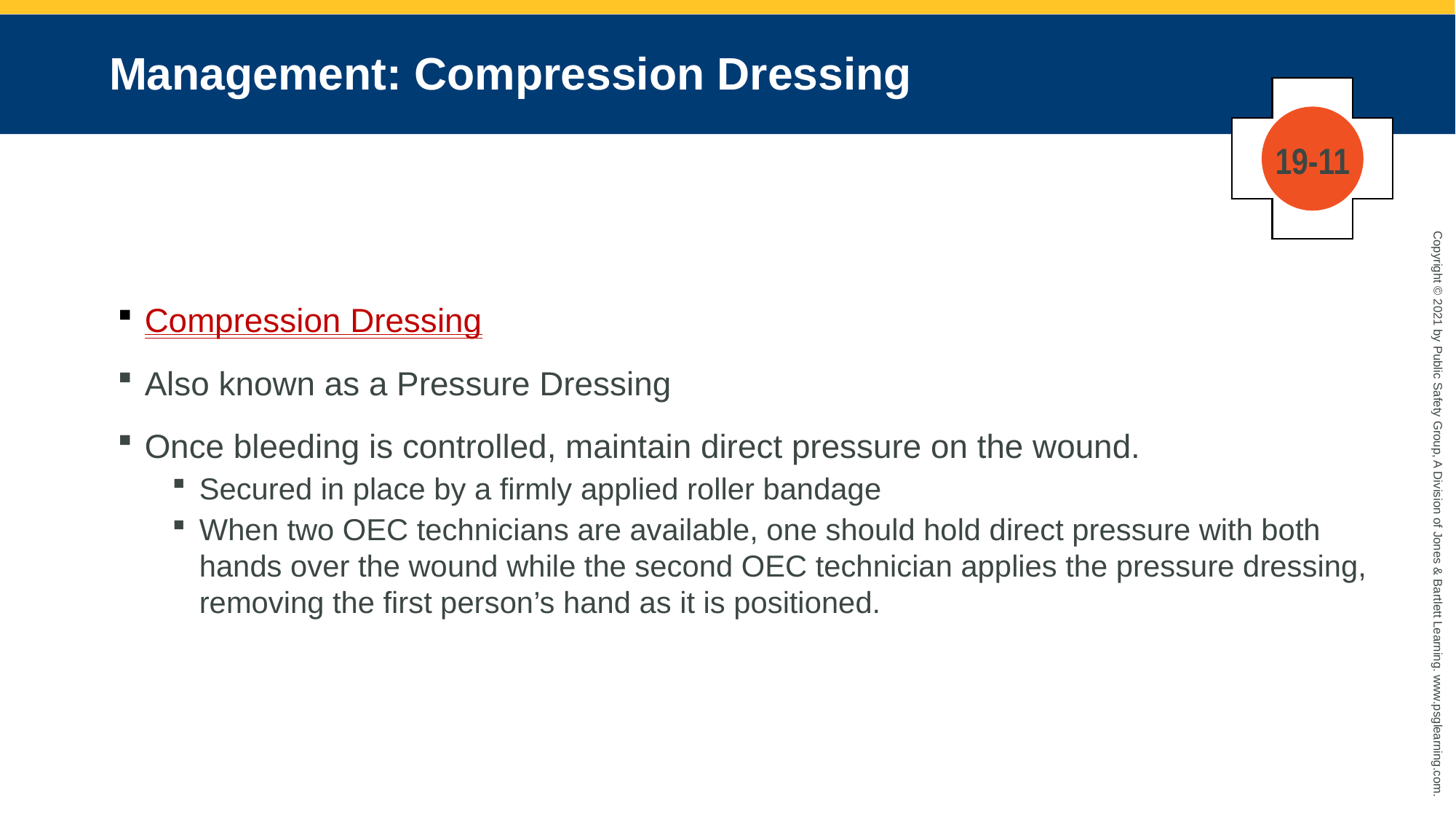

# Management: Compression Dressing

19-11
Compression Dressing
Also known as a Pressure Dressing
Once bleeding is controlled, maintain direct pressure on the wound.
Secured in place by a firmly applied roller bandage
When two OEC technicians are available, one should hold direct pressure with both hands over the wound while the second OEC technician applies the pressure dressing, removing the first person’s hand as it is positioned.